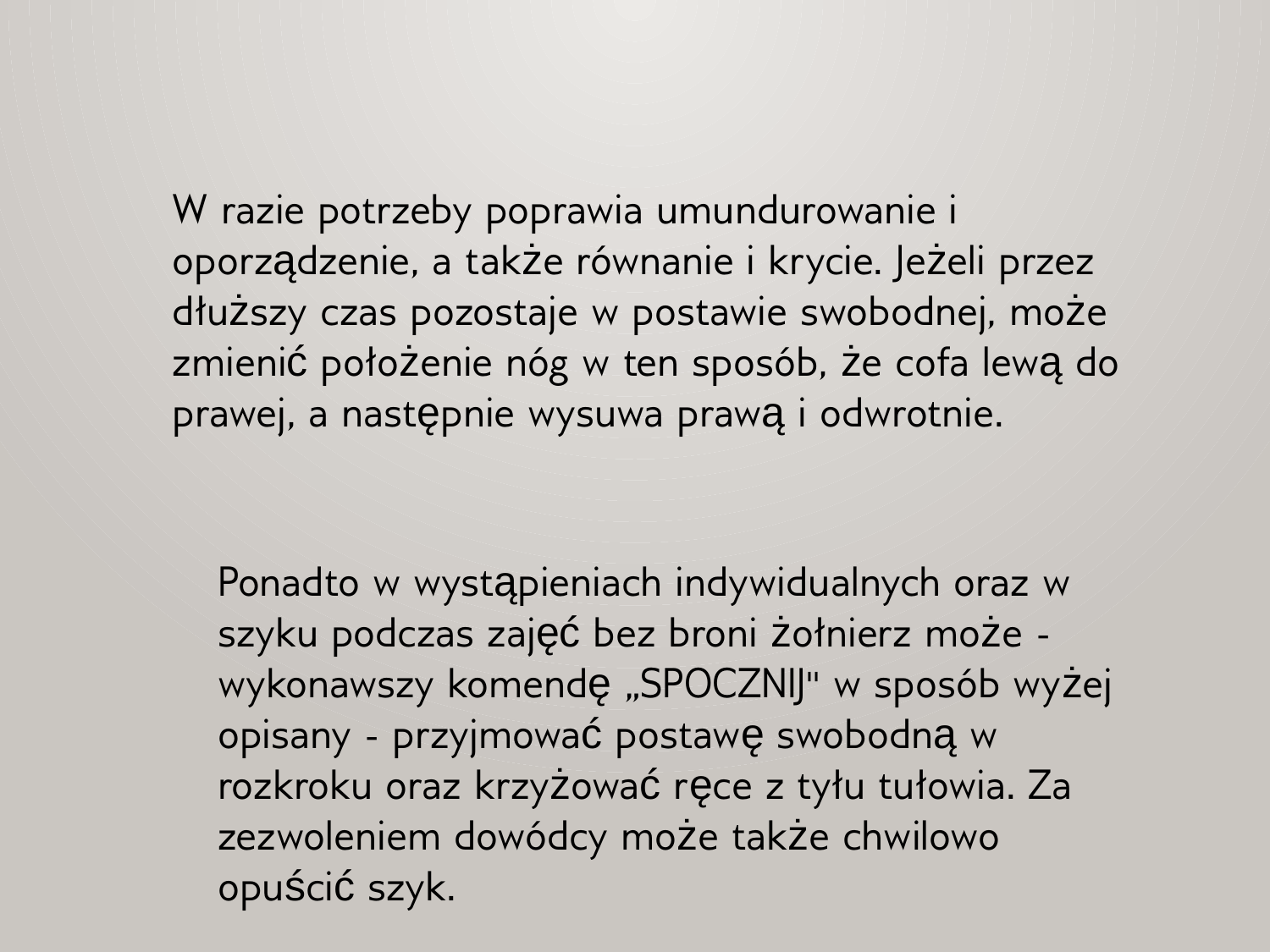

W razie potrzeby poprawia umundurowanie i oporządzenie, a także równanie i krycie. Jeżeli przez dłuższy czas pozostaje w postawie swobodnej, może zmienić położenie nóg w ten sposób, że cofa lewą do prawej, a następnie wysuwa prawą i odwrotnie.
Ponadto w wystąpieniach indywidualnych oraz w szyku podczas zajęć bez broni żołnierz może - wykonawszy komendę „SPOCZNIJ" w sposób wyżej opisany - przyjmować postawę swobodną w rozkroku oraz krzyżować ręce z tyłu tułowia. Za zezwoleniem dowódcy może także chwilowo opuścić szyk.